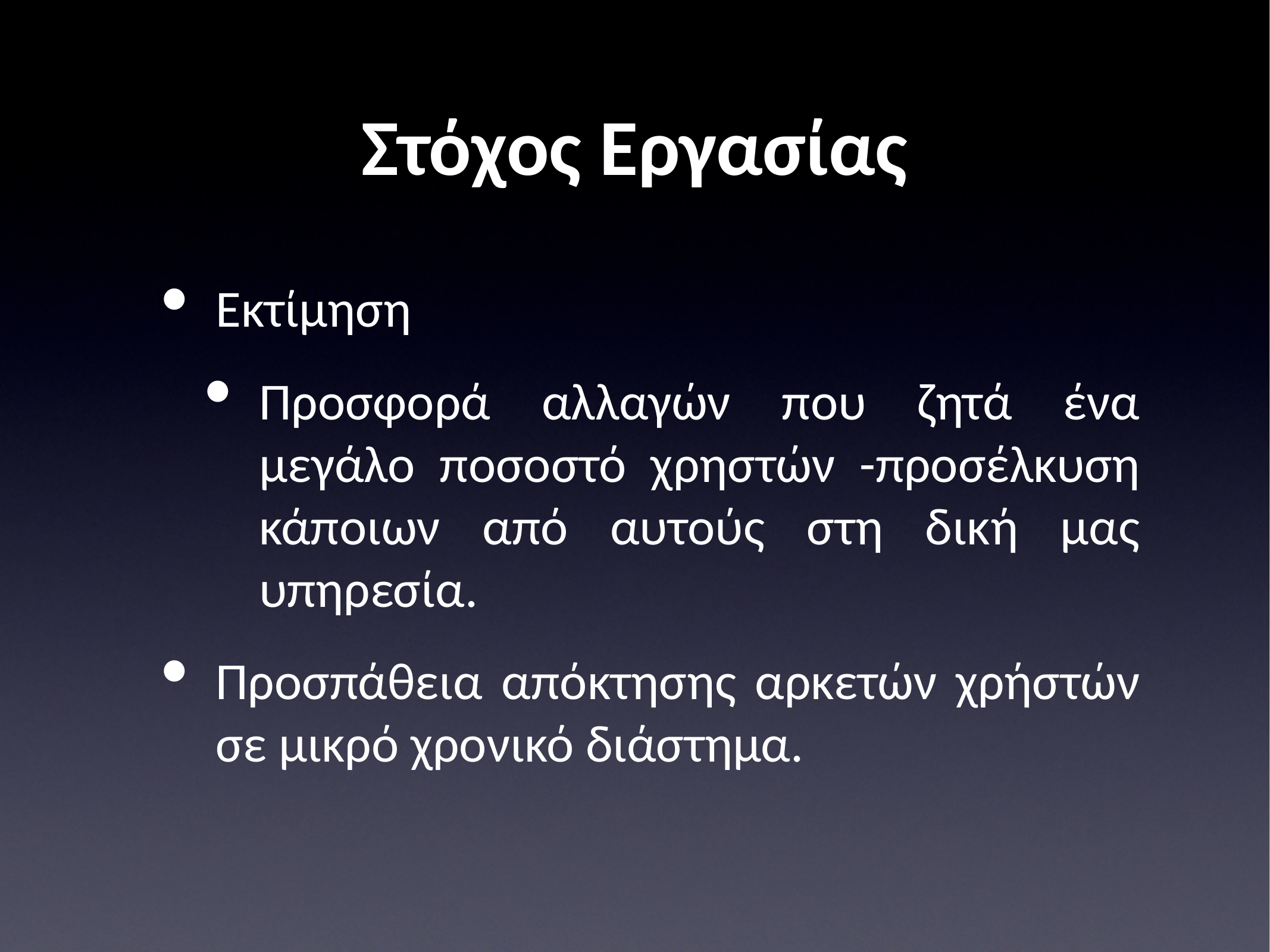

# Στόχος Εργασίας
Εκτίμηση
Προσφορά αλλαγών που ζητά ένα μεγάλο ποσοστό χρηστών -προσέλκυση κάποιων από αυτούς στη δική μας υπηρεσία.
Προσπάθεια απόκτησης αρκετών χρήστών σε μικρό χρονικό διάστημα.